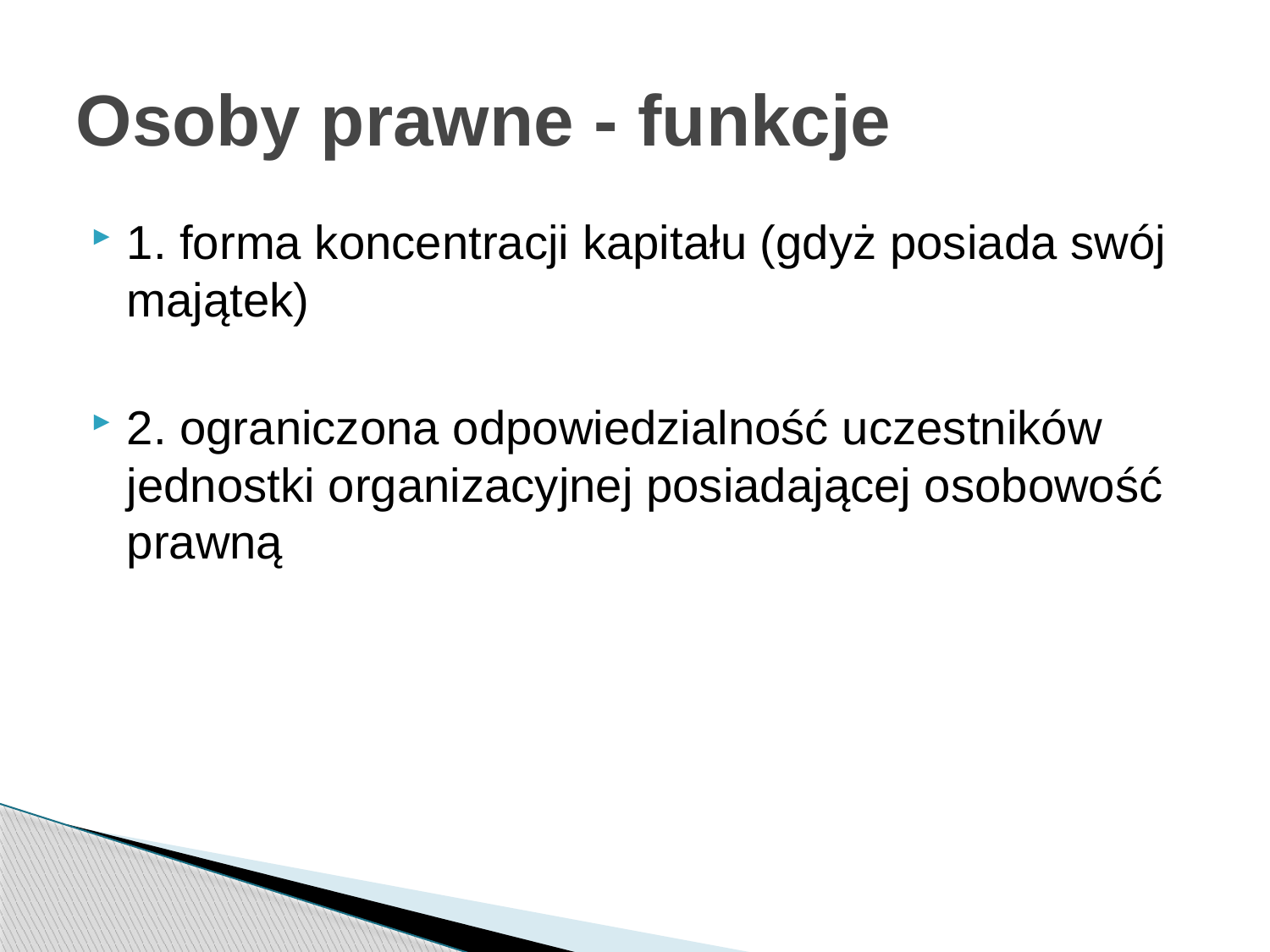

# Osoby prawne - funkcje
1. forma koncentracji kapitału (gdyż posiada swój majątek)

2. ograniczona odpowiedzialność uczestników jednostki organizacyjnej posiadającej osobowość prawną